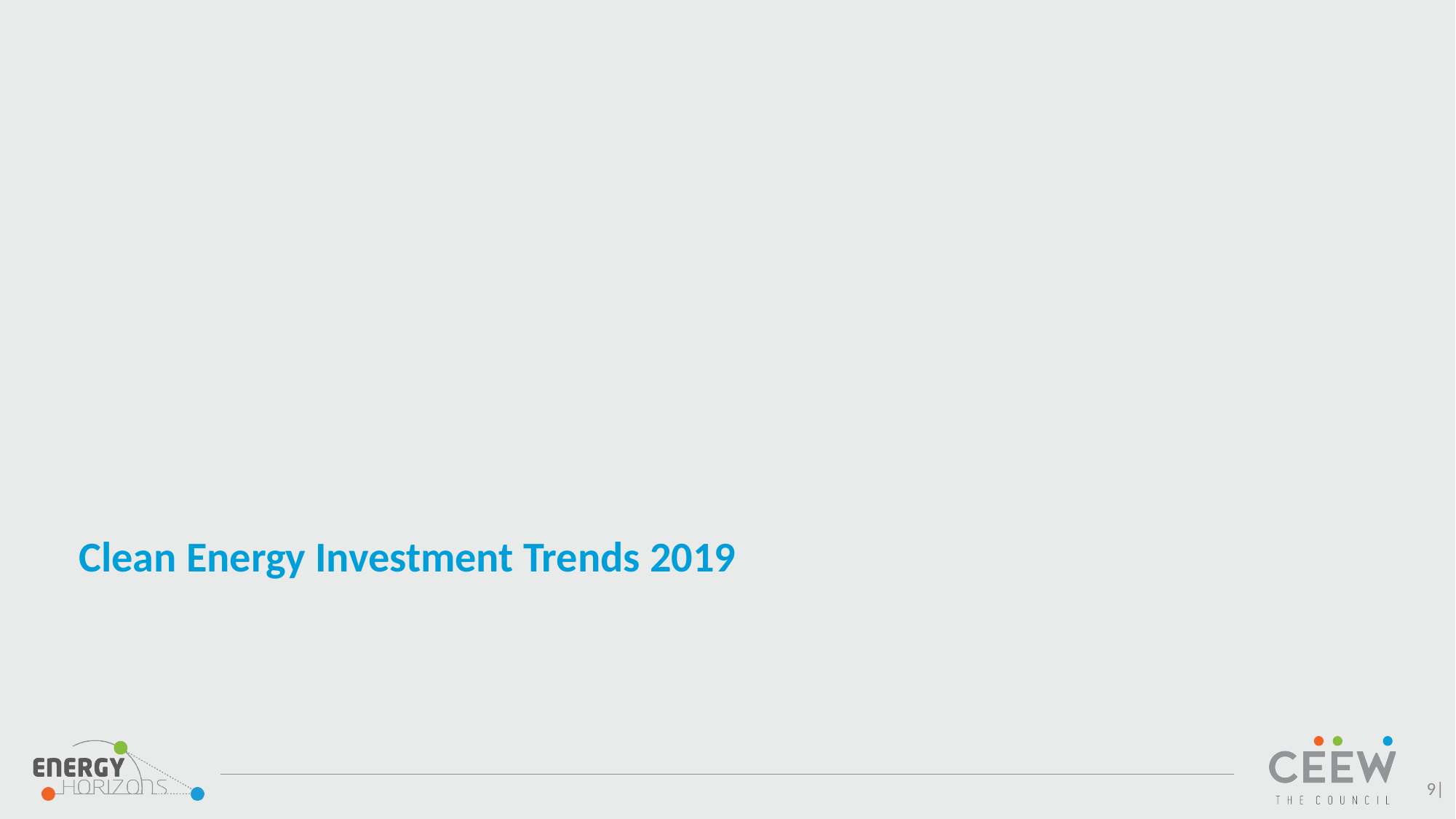

# Clean Energy Investment Trends 2019
9|